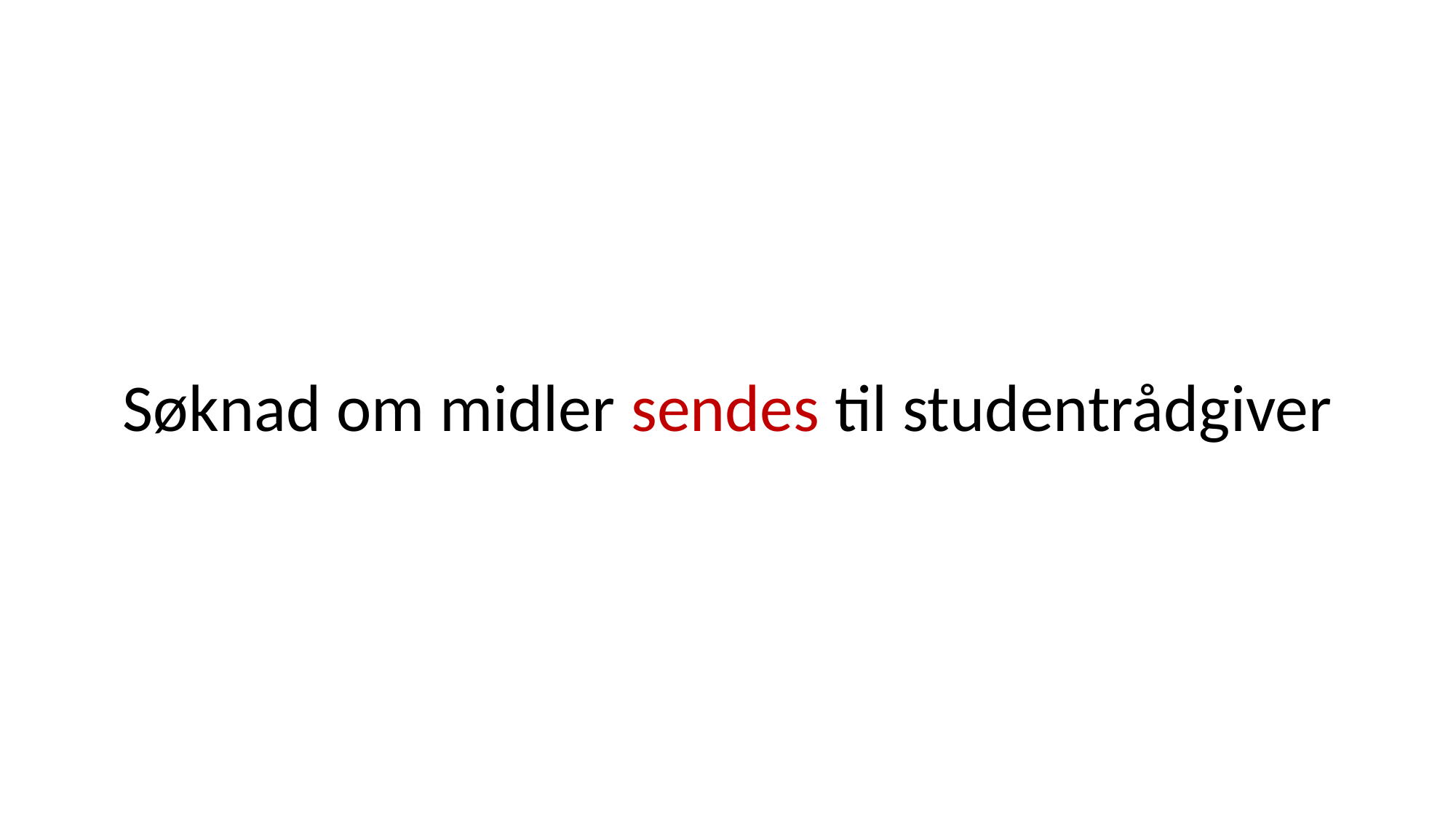

# Søknad om midler sendes til studentrådgiver